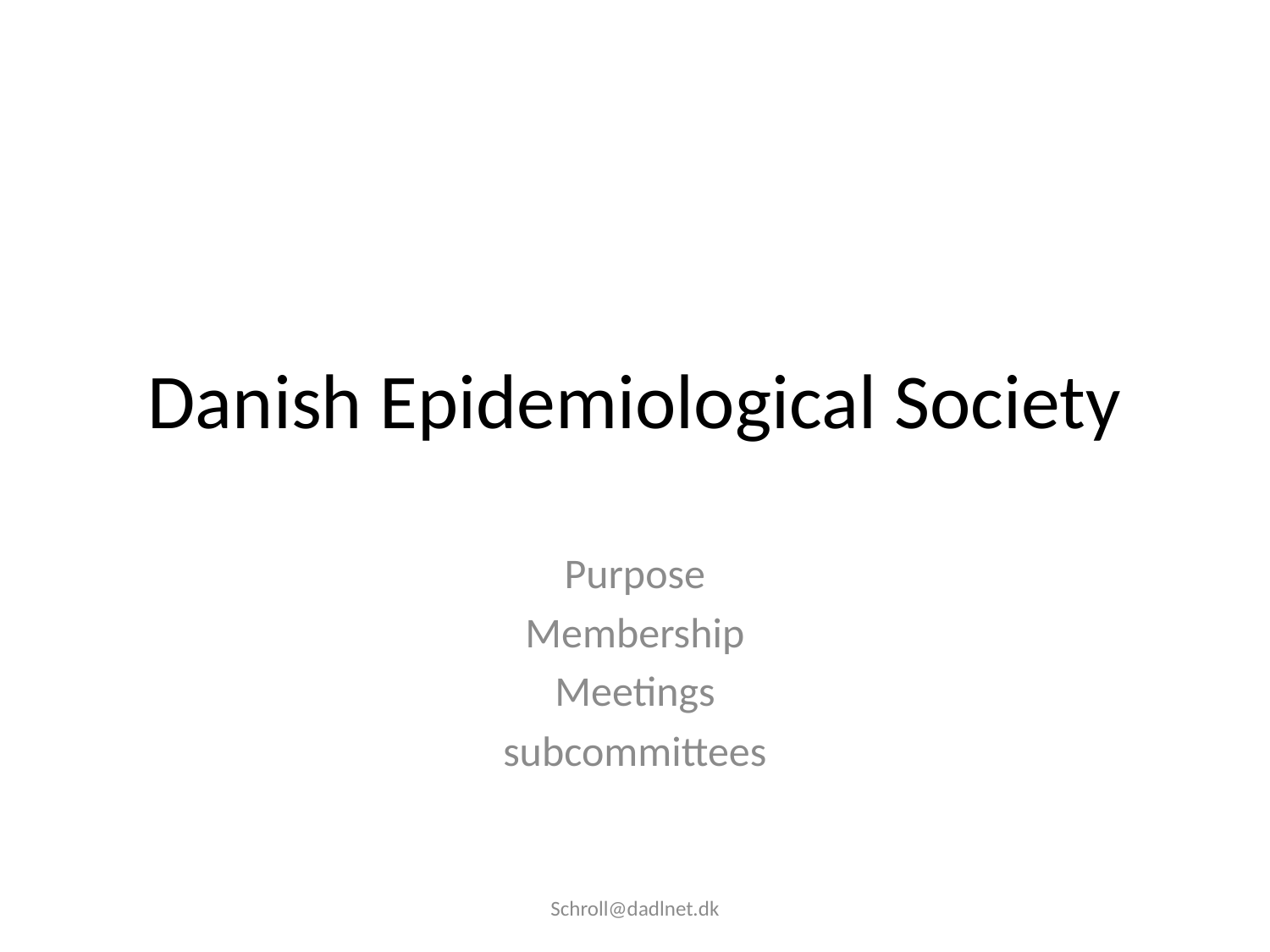

# Danish Epidemiological Society
Purpose
Membership
Meetings
subcommittees
Schroll@dadlnet.dk